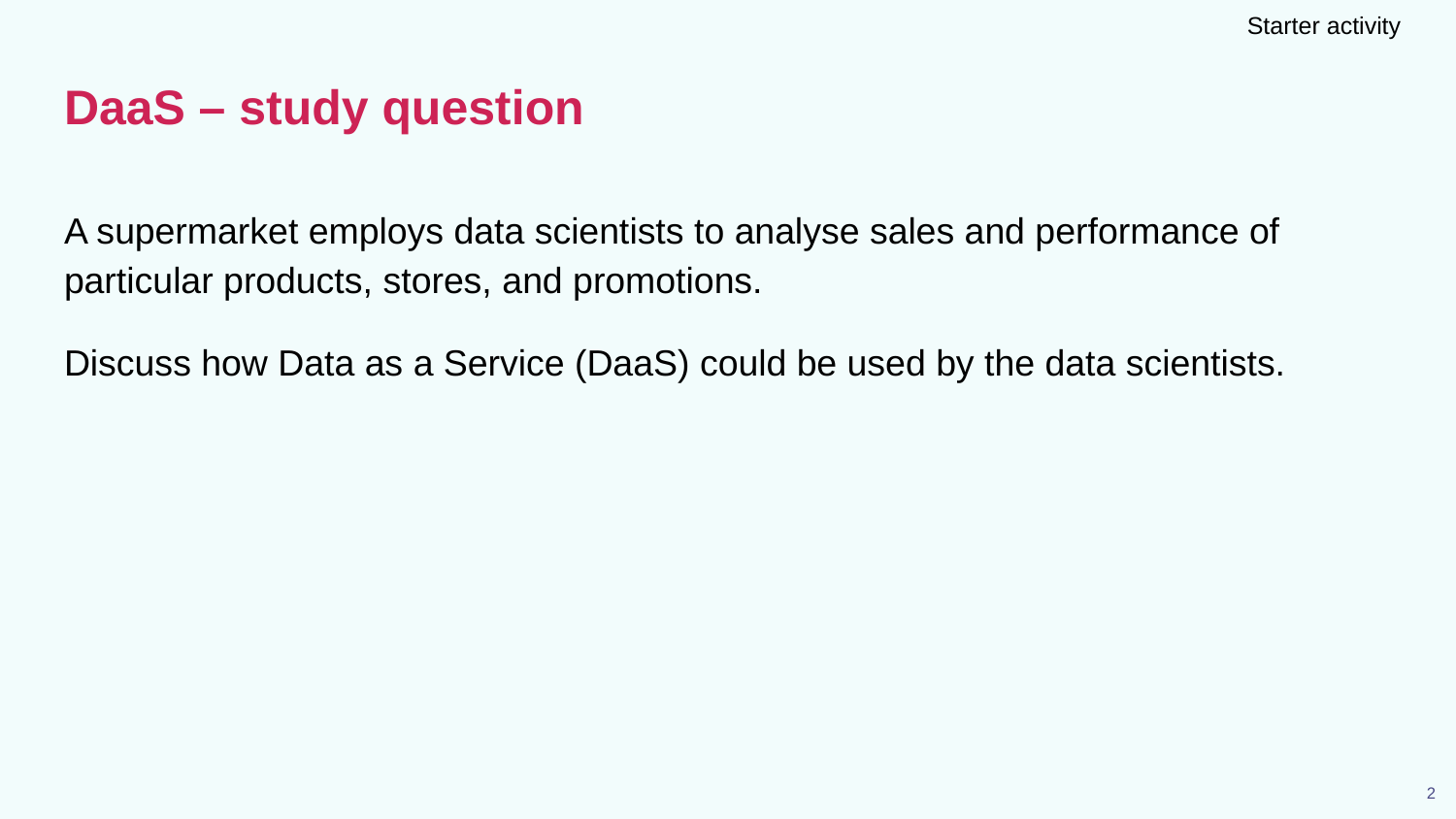

Starter activity
# DaaS – study question
A supermarket employs data scientists to analyse sales and performance of particular products, stores, and promotions.
Discuss how Data as a Service (DaaS) could be used by the data scientists.

2